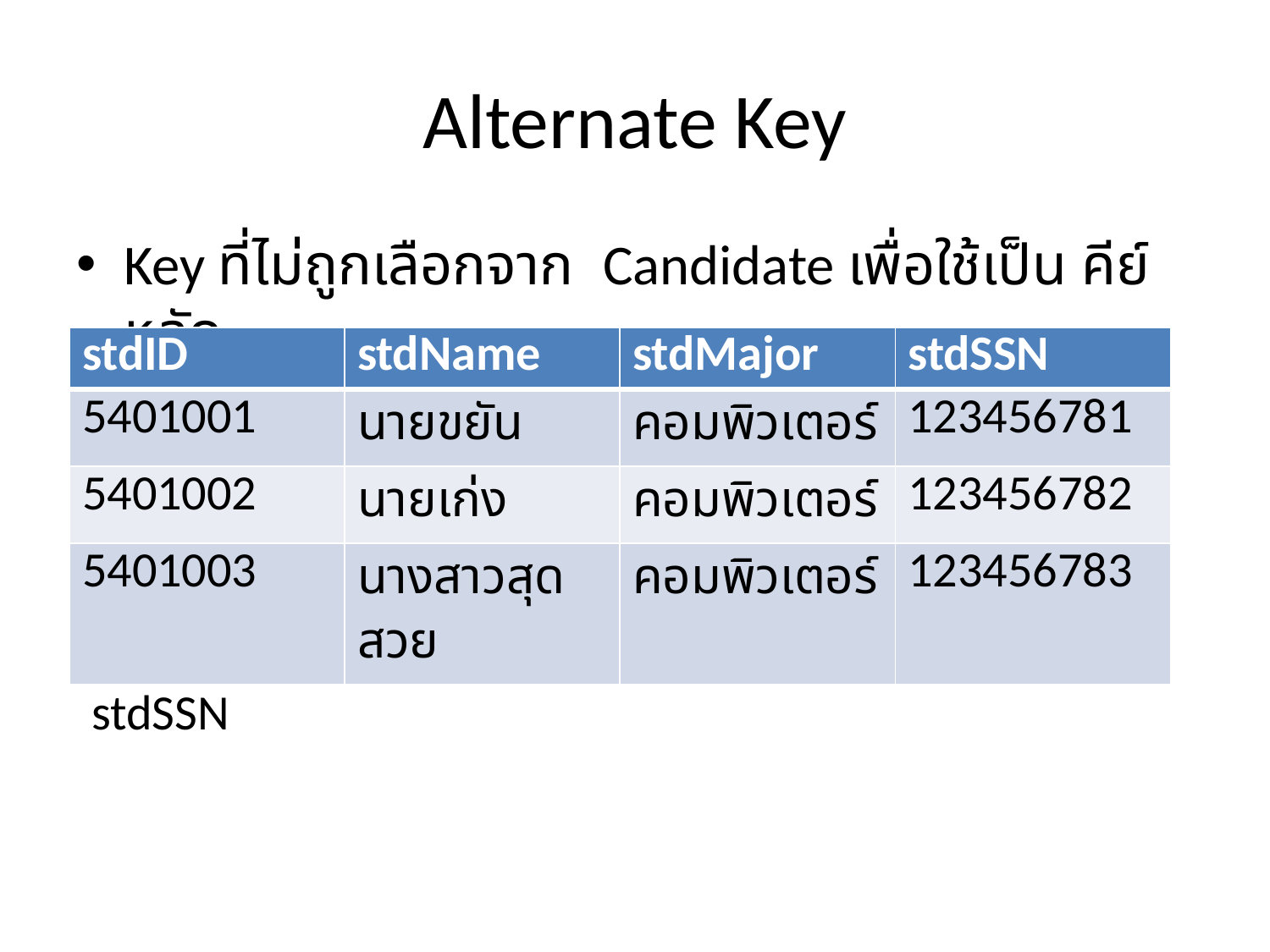

# Alternate Key
Key ที่ไม่ถูกเลือกจาก  Candidate เพื่อใช้เป็น คีย์หลัก
| stdID | stdName | stdMajor | stdSSN |
| --- | --- | --- | --- |
| 5401001 | นายขยัน | คอมพิวเตอร์ | 123456781 |
| 5401002 | นายเก่ง | คอมพิวเตอร์ | 123456782 |
| 5401003 | นางสาวสุดสวย | คอมพิวเตอร์ | 123456783 |
stdSSN